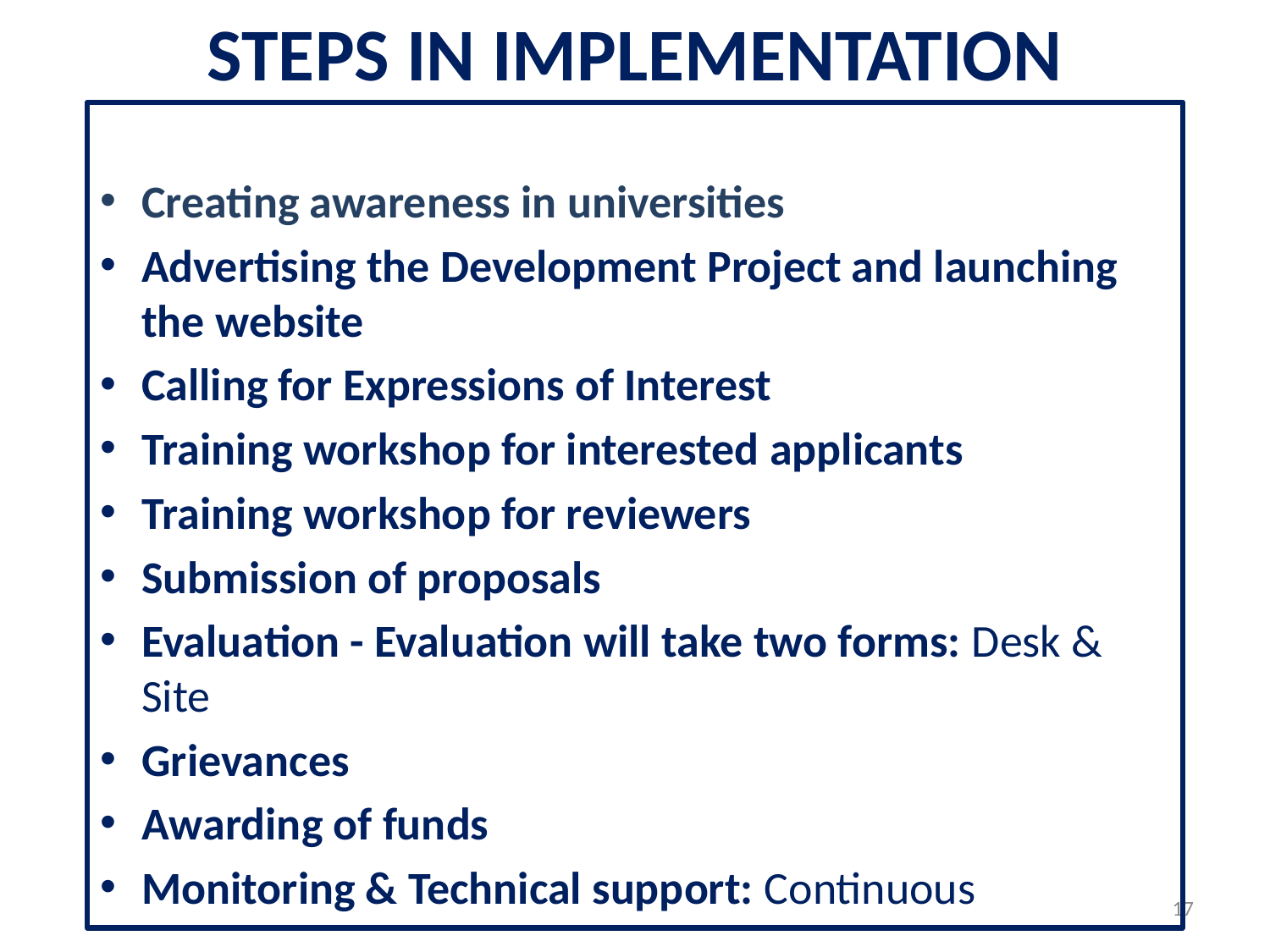

# STEPS IN IMPLEMENTATION

Creating awareness in universities
Advertising the Development Project and launching the website
Calling for Expressions of Interest
Training workshop for interested applicants
Training workshop for reviewers
Submission of proposals
Evaluation - Evaluation will take two forms: Desk & Site
Grievances
Awarding of funds
Monitoring & Technical support: Continuous

17